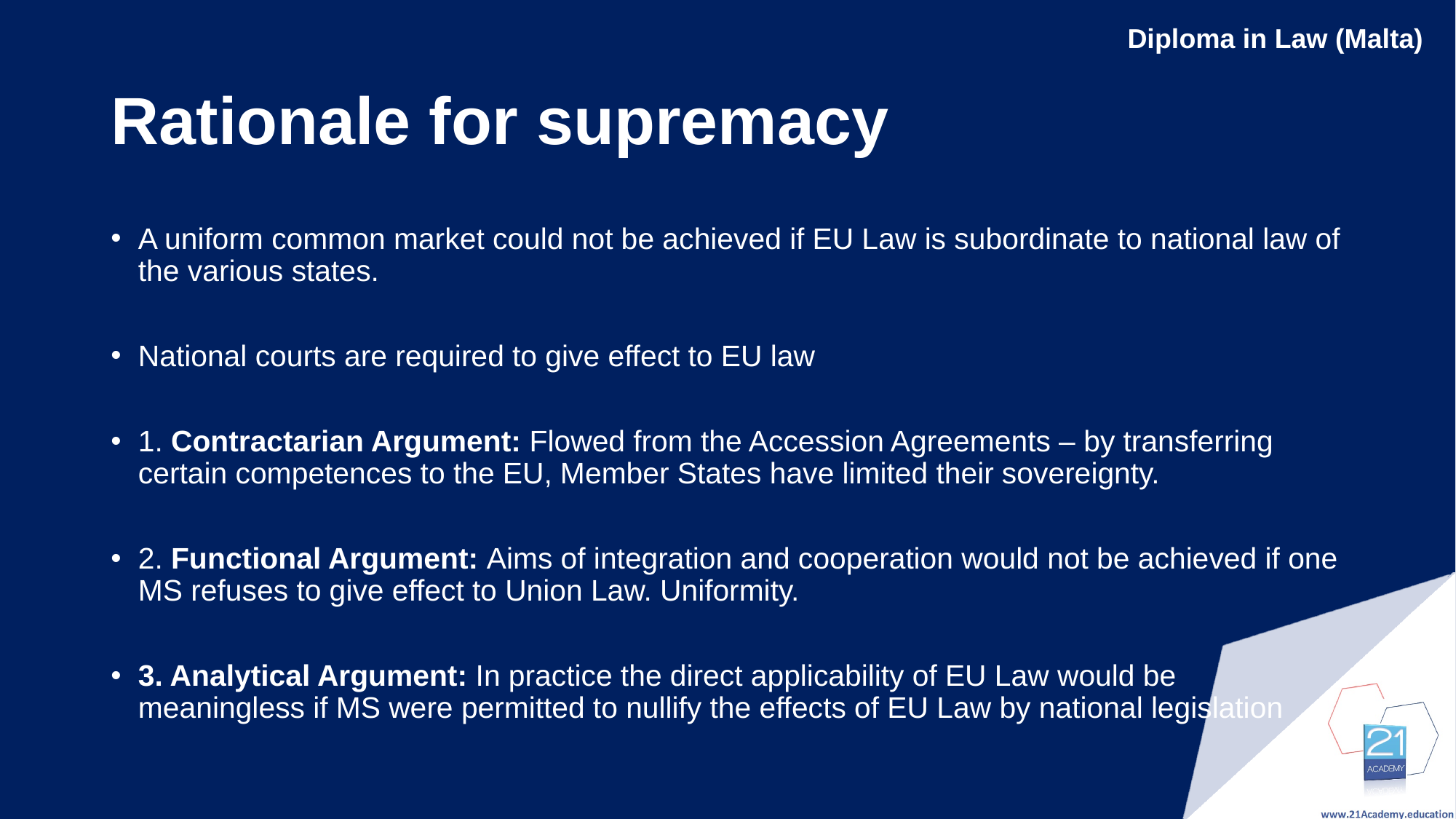

# Rationale for supremacy
A uniform common market could not be achieved if EU Law is subordinate to national law of the various states.

National courts are required to give effect to EU law

1. Contractarian Argument: Flowed from the Accession Agreements – by transferring certain competences to the EU, Member States have limited their sovereignty.

2. Functional Argument: Aims of integration and cooperation would not be achieved if one MS refuses to give effect to Union Law. Uniformity.

3. Analytical Argument: In practice the direct applicability of EU Law would be meaningless if MS were permitted to nullify the effects of EU Law by national legislation